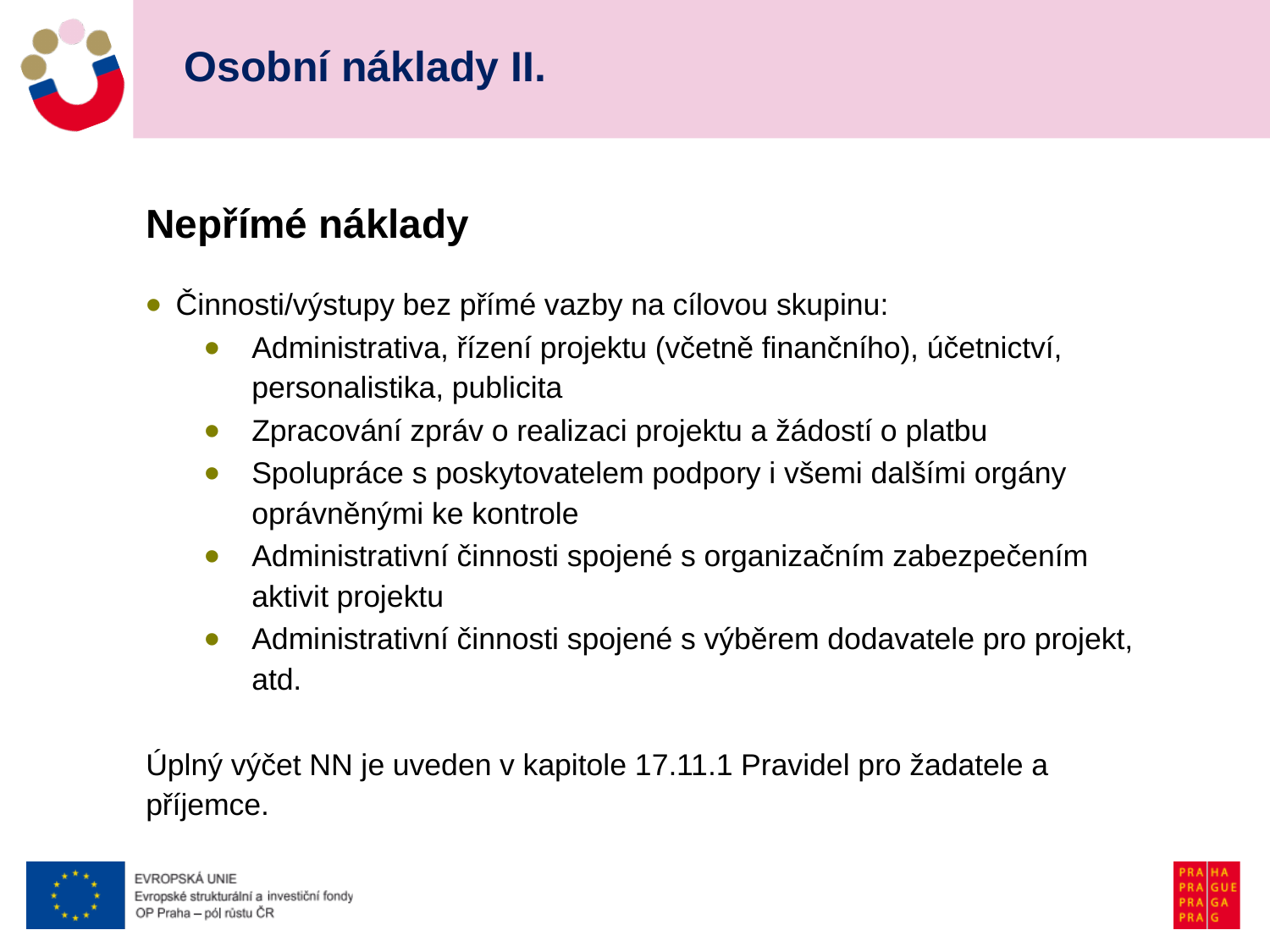

# Osobní náklady II.
Nepřímé náklady

Činnosti/výstupy bez přímé vazby na cílovou skupinu:
Administrativa, řízení projektu (včetně finančního), účetnictví, personalistika, publicita
Zpracování zpráv o realizaci projektu a žádostí o platbu
Spolupráce s poskytovatelem podpory i všemi dalšími orgány oprávněnými ke kontrole
Administrativní činnosti spojené s organizačním zabezpečením aktivit projektu
Administrativní činnosti spojené s výběrem dodavatele pro projekt, atd.

Úplný výčet NN je uveden v kapitole 17.11.1 Pravidel pro žadatele a příjemce.